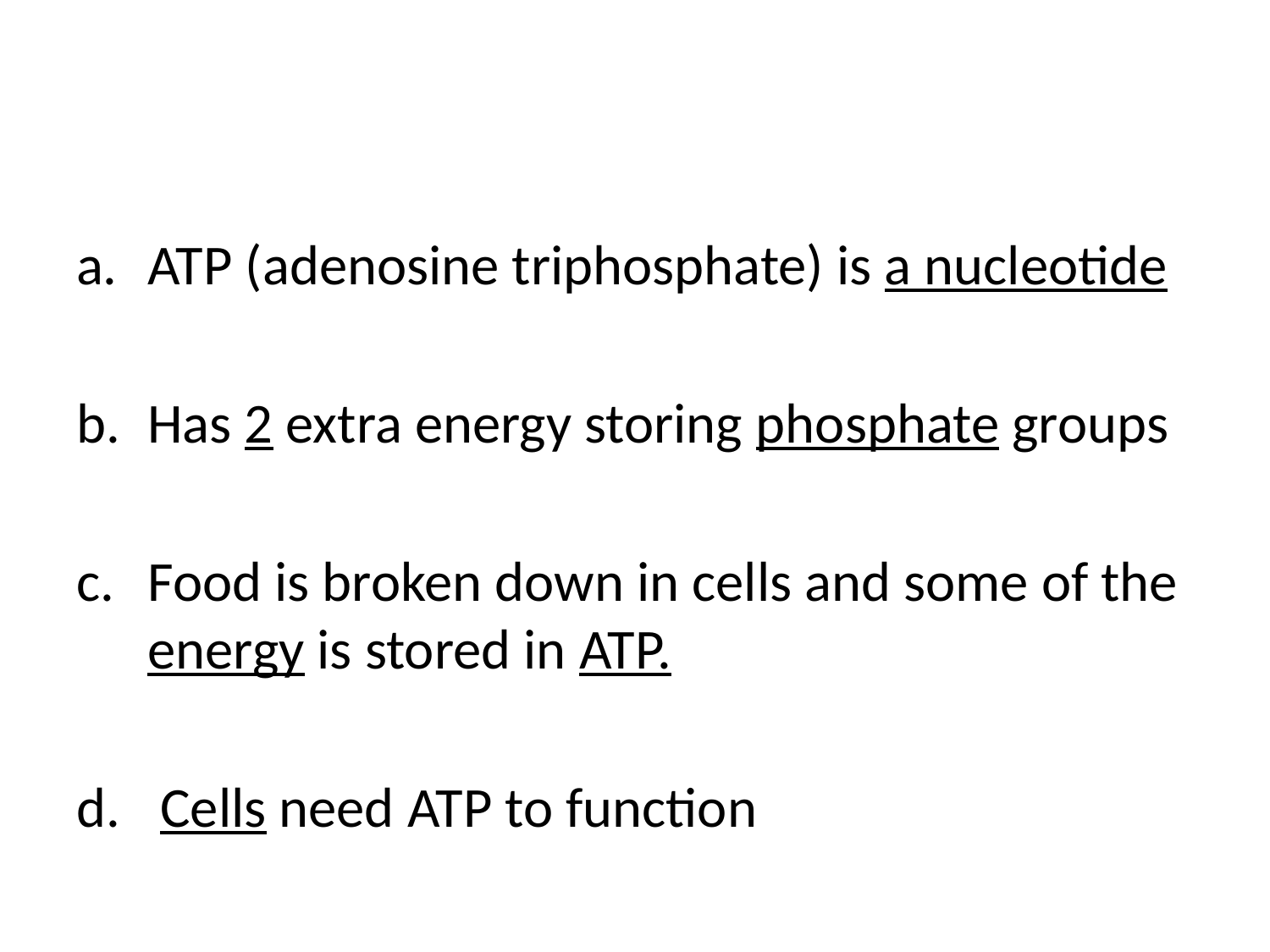

#
ATP (adenosine triphosphate) is a nucleotide

Has 2 extra energy storing phosphate groups

Food is broken down in cells and some of the energy is stored in ATP.

 Cells need ATP to function